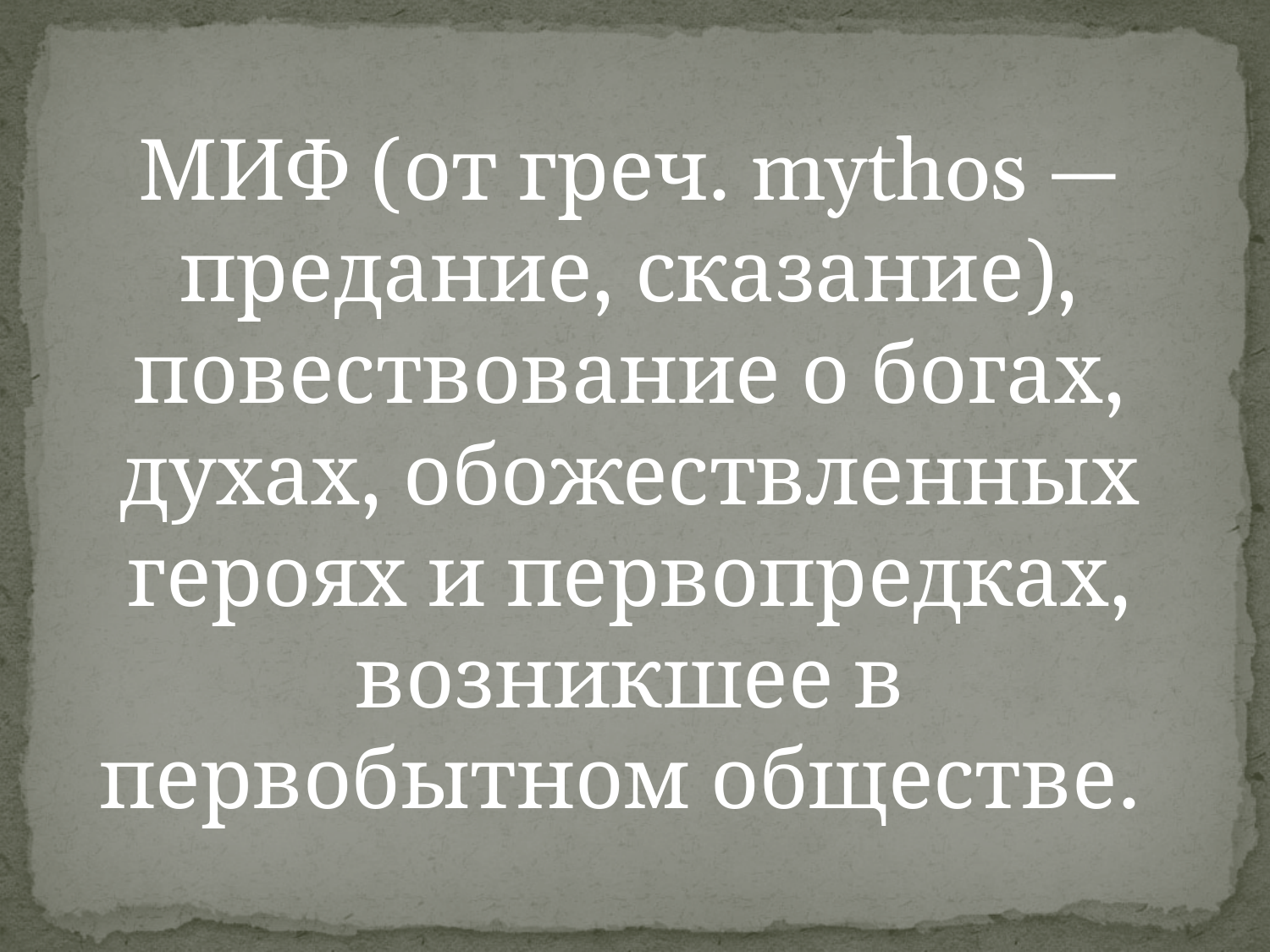

МИФ (от греч. mythos — предание, сказание), повествование о богах, духах, обожествленных героях и первопредках, возникшее в первобытном обществе.